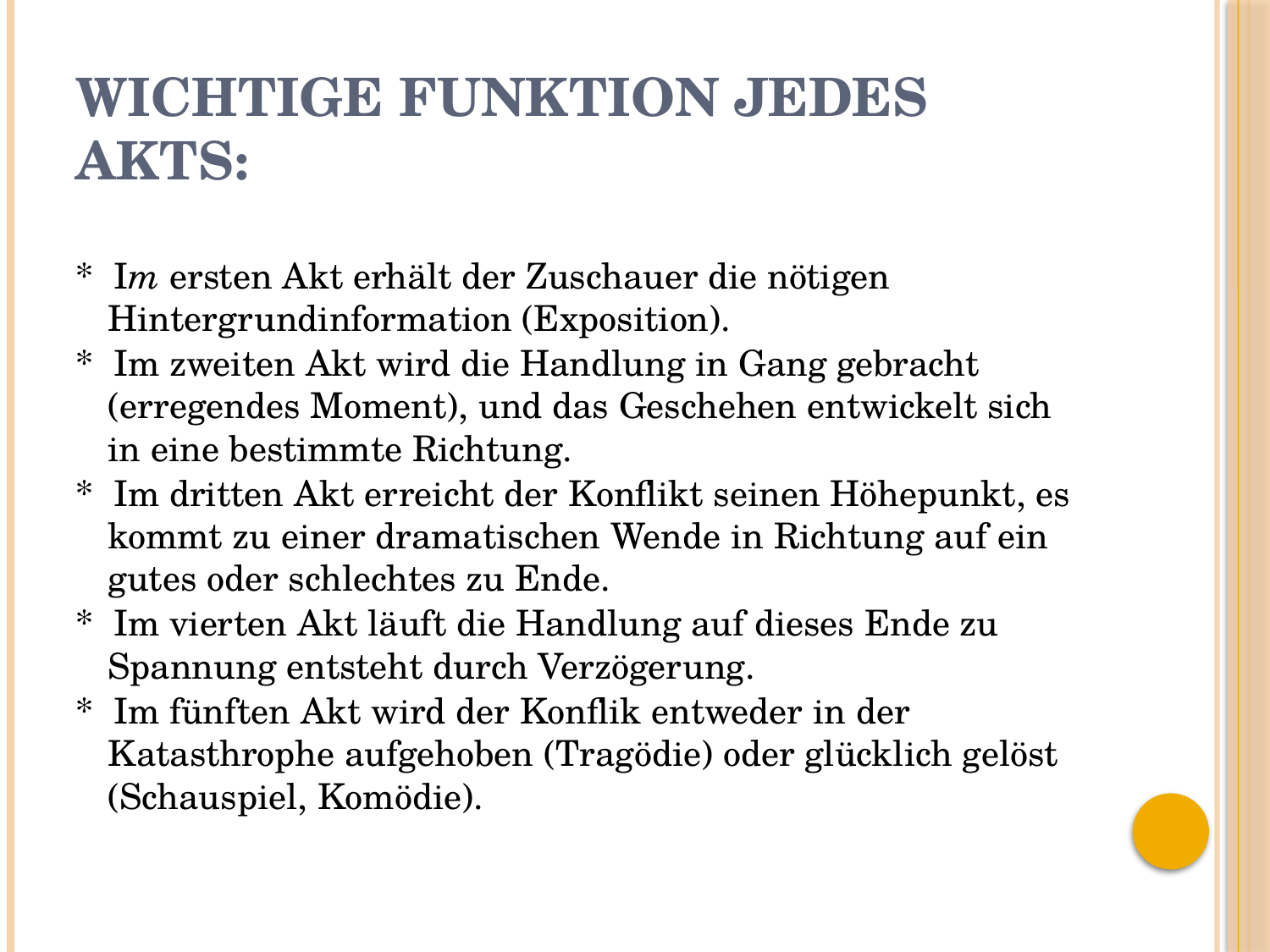

# Wichtige Funktion jedes Akts:

*  Im ersten Akt erhält der Zuschauer die nötigen Hintergrundinformation (Exposition).
*  Im zweiten Akt wird die Handlung in Gang gebracht (erregendes Moment), und das Geschehen entwickelt sich in eine bestimmte Richtung.
*  Im dritten Akt erreicht der Konflikt seinen Höhepunkt, es kommt zu einer dramatischen Wende in Richtung auf ein gutes oder schlechtes zu Ende.
*  Im vierten Akt läuft die Handlung auf dieses Ende zu Spannung entsteht durch Verzögerung.
*  Im fünften Akt wird der Konflik entweder in der Katasthrophe aufgehoben (Tragödie) oder glücklich gelöst (Schauspiel, Komödie).